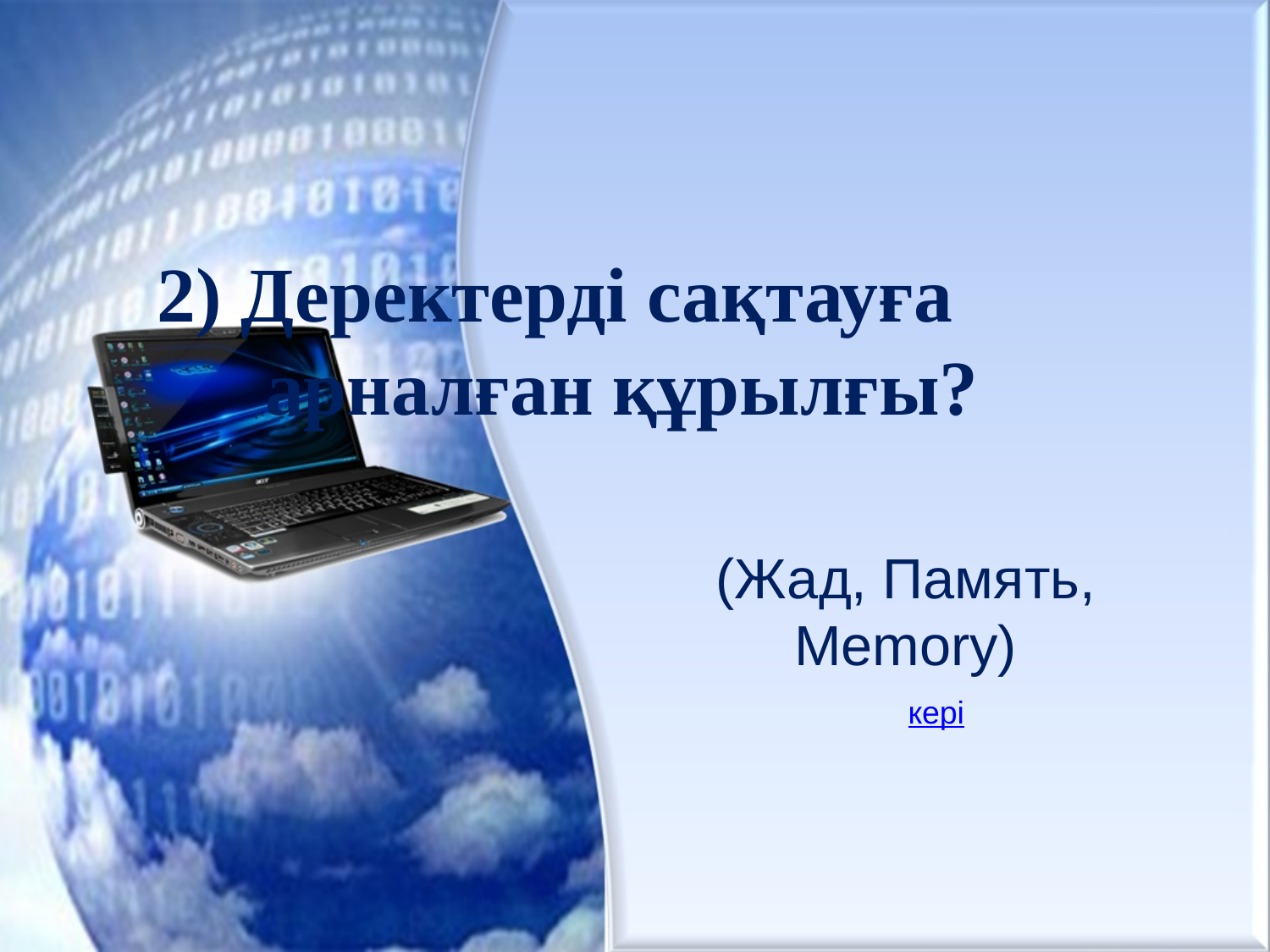

# 2) Деректерді сақтауға арналған құрылғы?
(Жад, Память, Memory)
кері